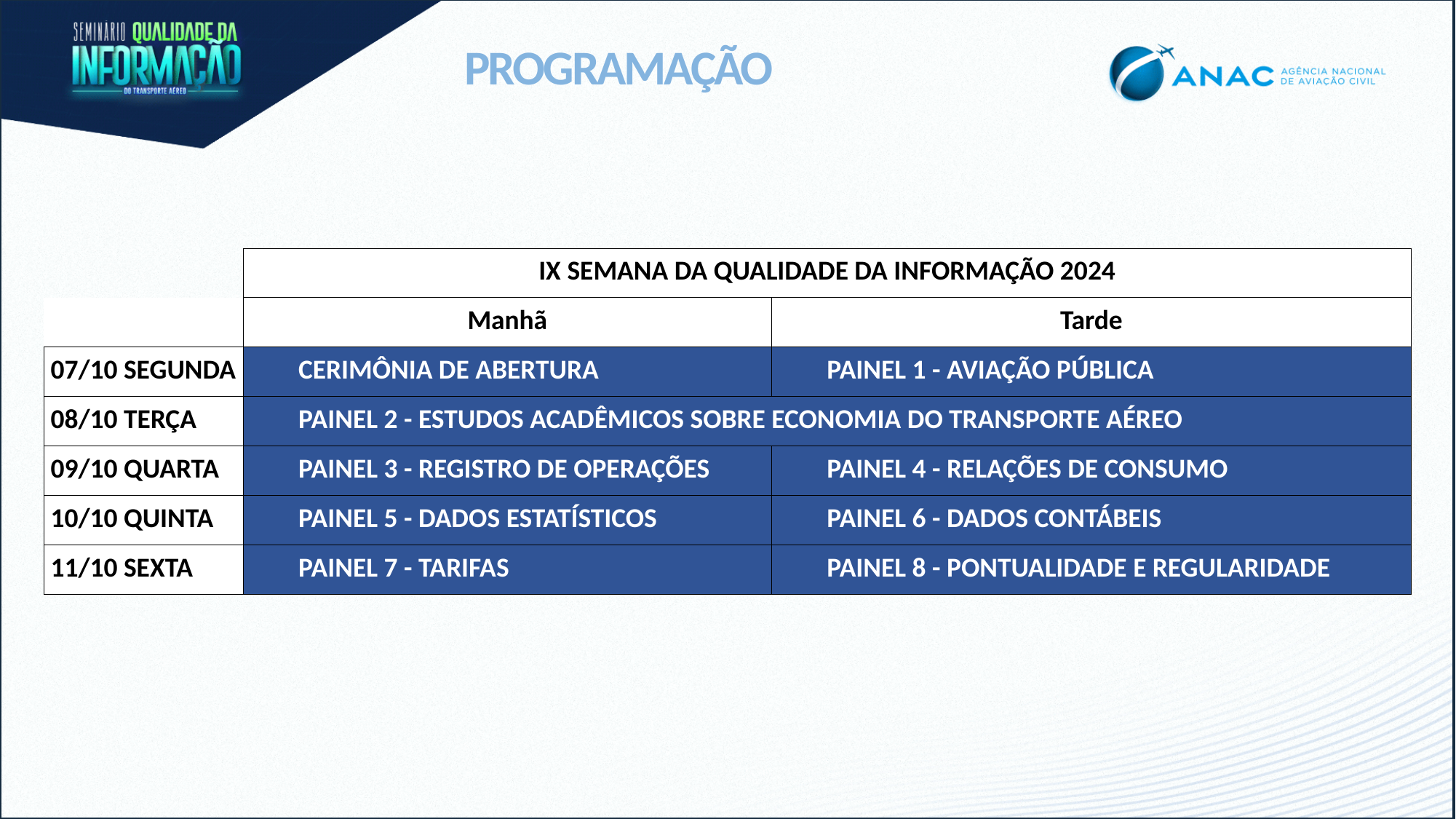

# PROGRAMAÇÃO
|  | IX SEMANA DA QUALIDADE DA INFORMAÇÃO 2024 |  |
| --- | --- | --- |
|  | Manhã | Tarde |
| 07/10 SEGUNDA | CERIMÔNIA DE ABERTURA | PAINEL 1 - AVIAÇÃO PÚBLICA |
| 08/10 TERÇA | PAINEL 2 - ESTUDOS ACADÊMICOS SOBRE ECONOMIA DO TRANSPORTE AÉREO |  |
| 09/10 QUARTA | PAINEL 3 - REGISTRO DE OPERAÇÕES | PAINEL 4 - RELAÇÕES DE CONSUMO |
| 10/10 QUINTA | PAINEL 5 - DADOS ESTATÍSTICOS | PAINEL 6 - DADOS CONTÁBEIS |
| 11/10 SEXTA | PAINEL 7 - TARIFAS | PAINEL 8 - PONTUALIDADE E REGULARIDADE |